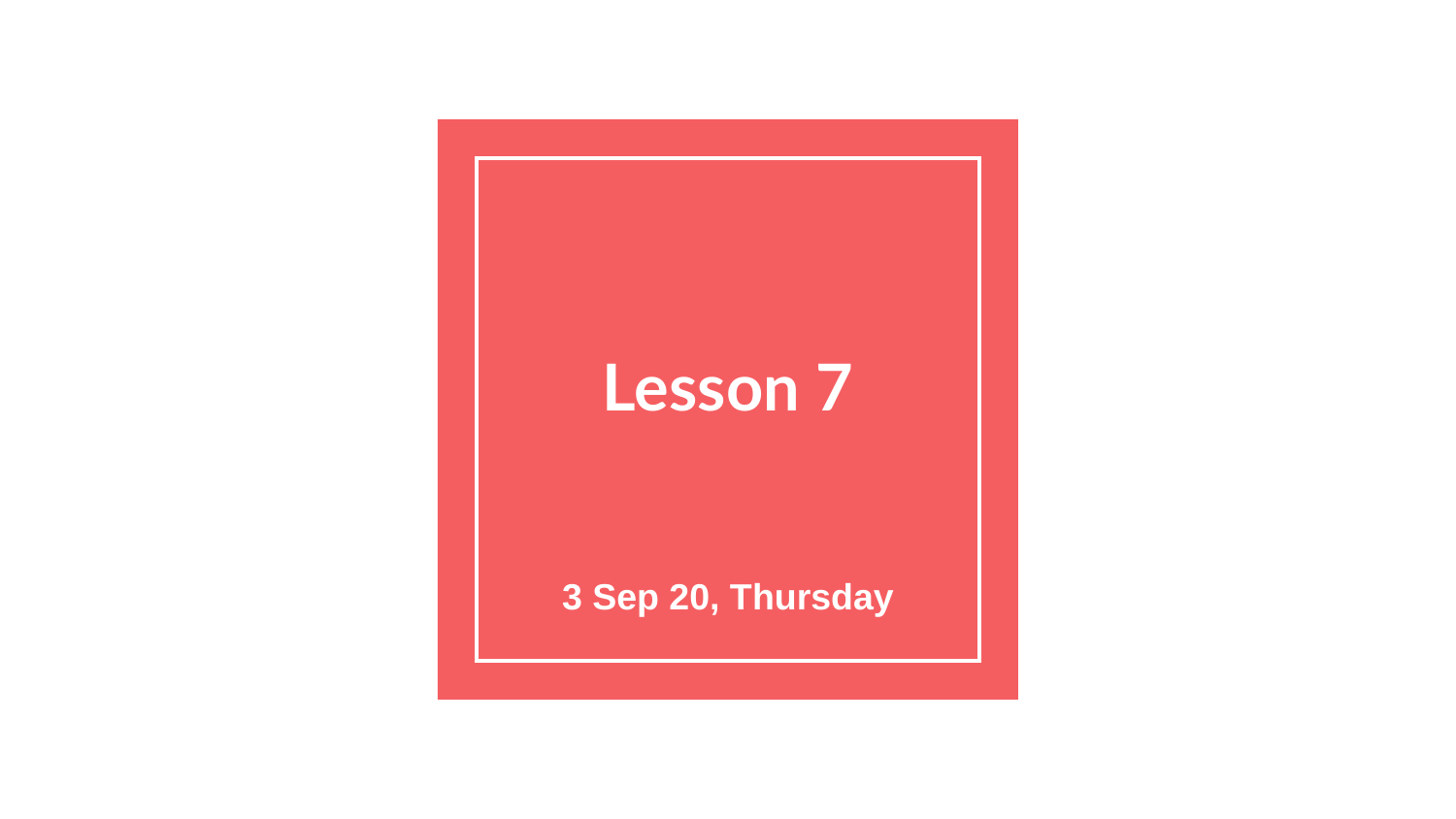

# Lesson 7
3 Sep 20, Thursday